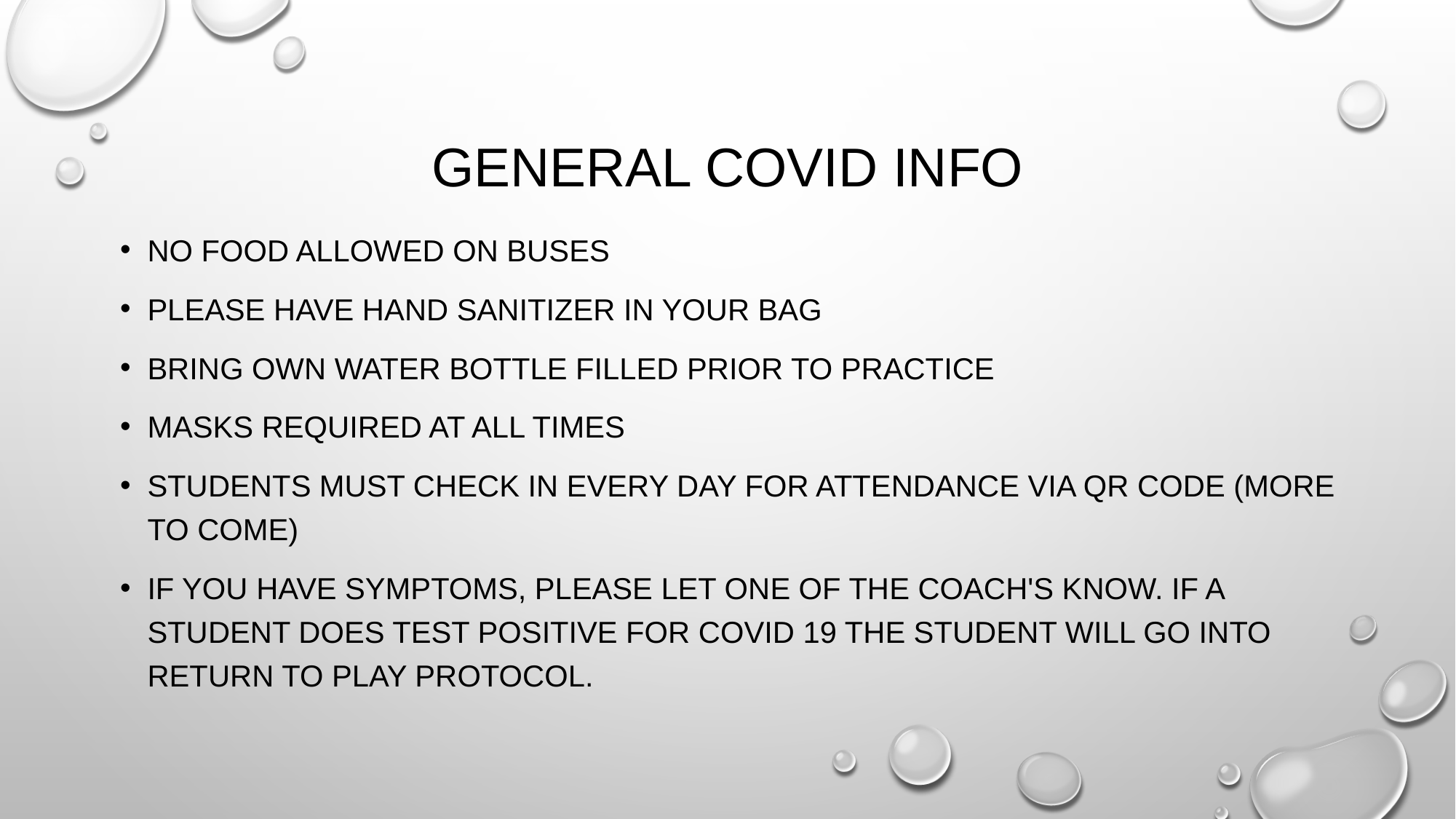

# General COVID Info
No Food allowed on buses
Please have hand sanitizer in your bag
Bring own Water bottle filled prior to practice
Masks required at all times
Students must check in every day for attendance via QR Code (More to come)
If you have symptoms, please let one of the coach's know. If a student does test positive for COVID 19 the student will go into return to play protocol.